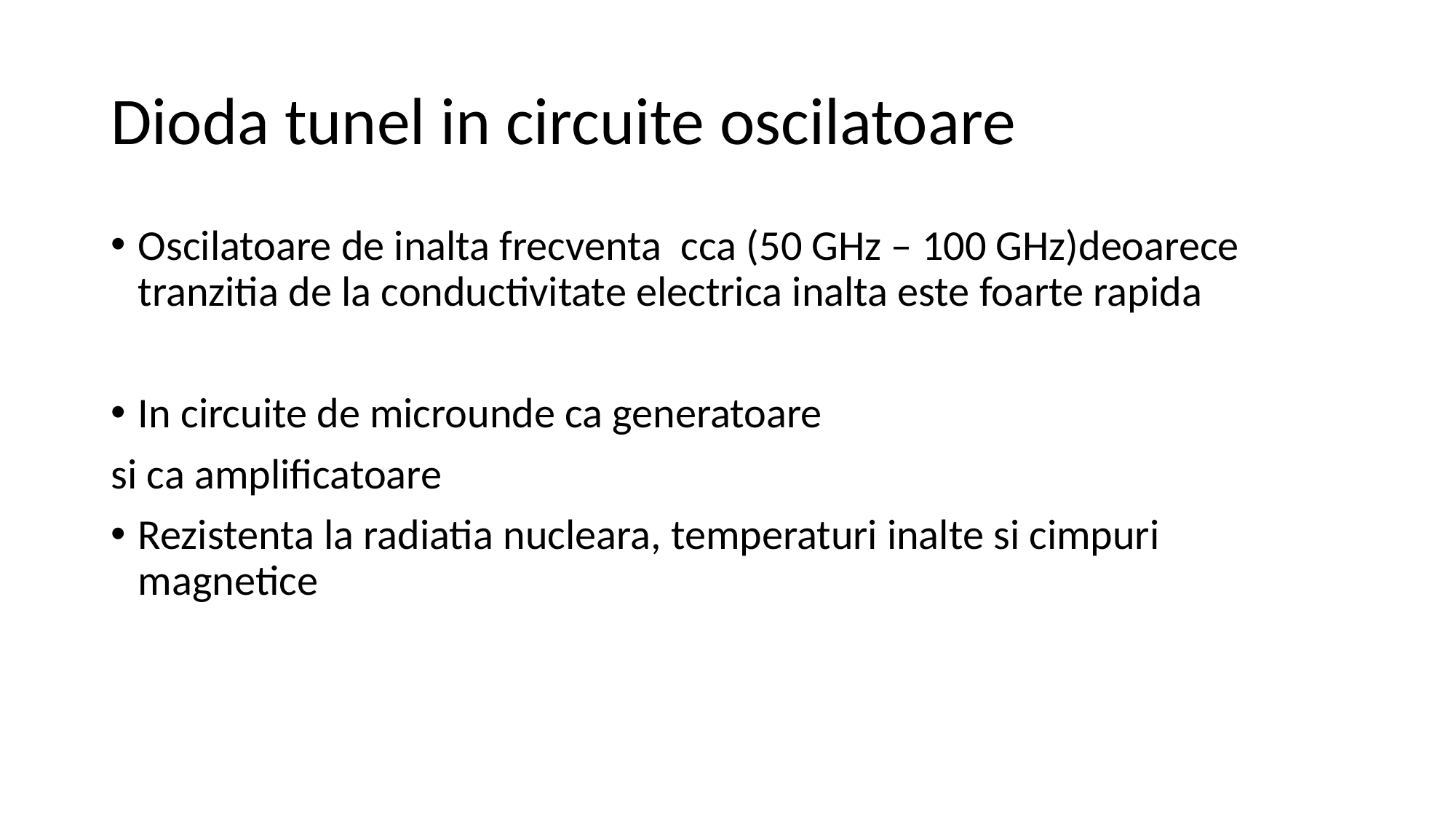

# Dioda tunel in circuite oscilatoare
Oscilatoare de inalta frecventa  cca (50 GHz – 100 GHz)deoarece tranzitia de la conductivitate electrica inalta este foarte rapida

In circuite de microunde ca generatoare
si ca amplificatoare
Rezistenta la radiatia nucleara, temperaturi inalte si cimpuri magnetice